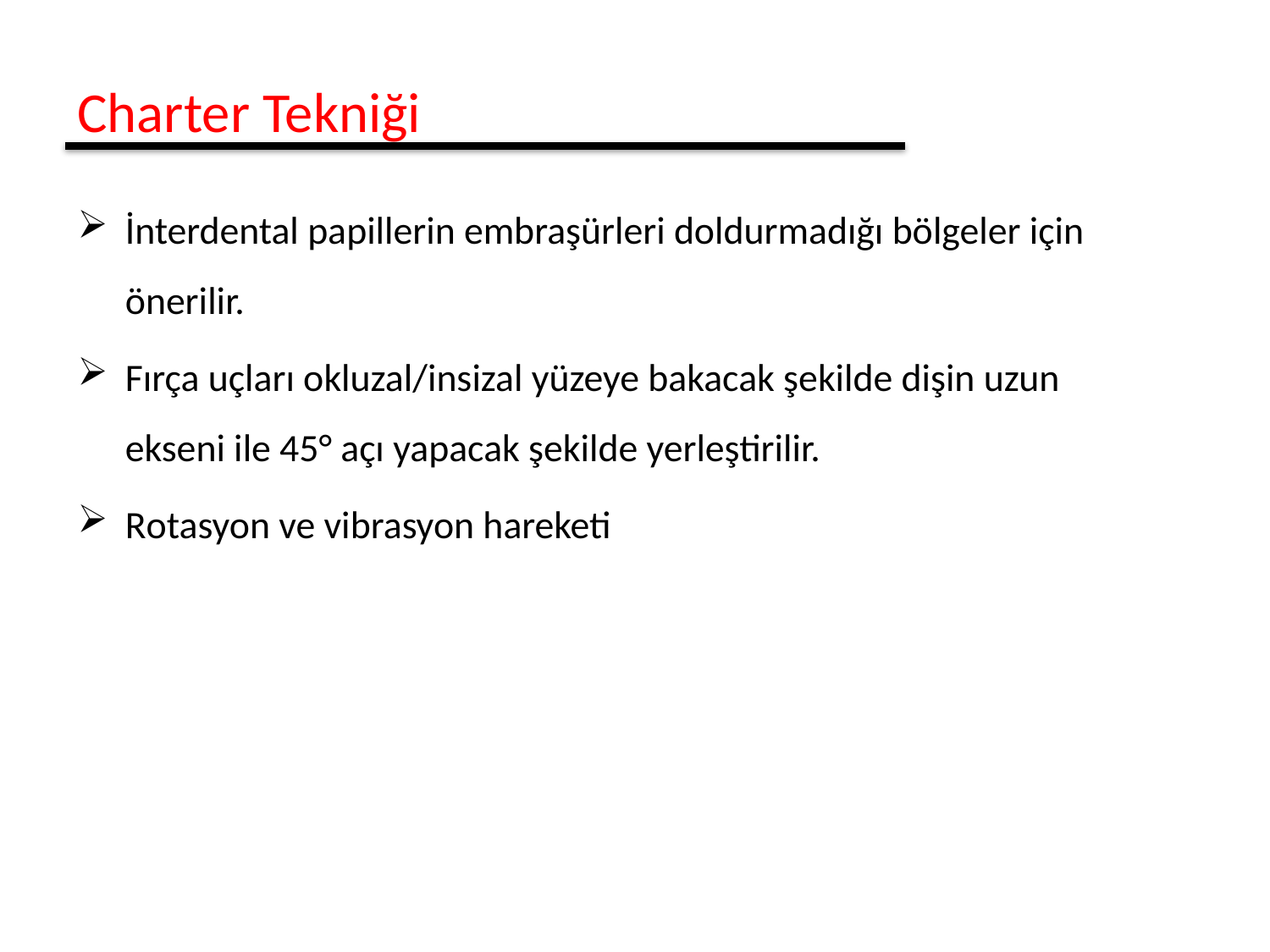

Charter Tekniği
İnterdental papillerin embraşürleri doldurmadığı bölgeler için önerilir.
Fırça uçları okluzal/insizal yüzeye bakacak şekilde dişin uzun ekseni ile 45° açı yapacak şekilde yerleştirilir.
Rotasyon ve vibrasyon hareketi